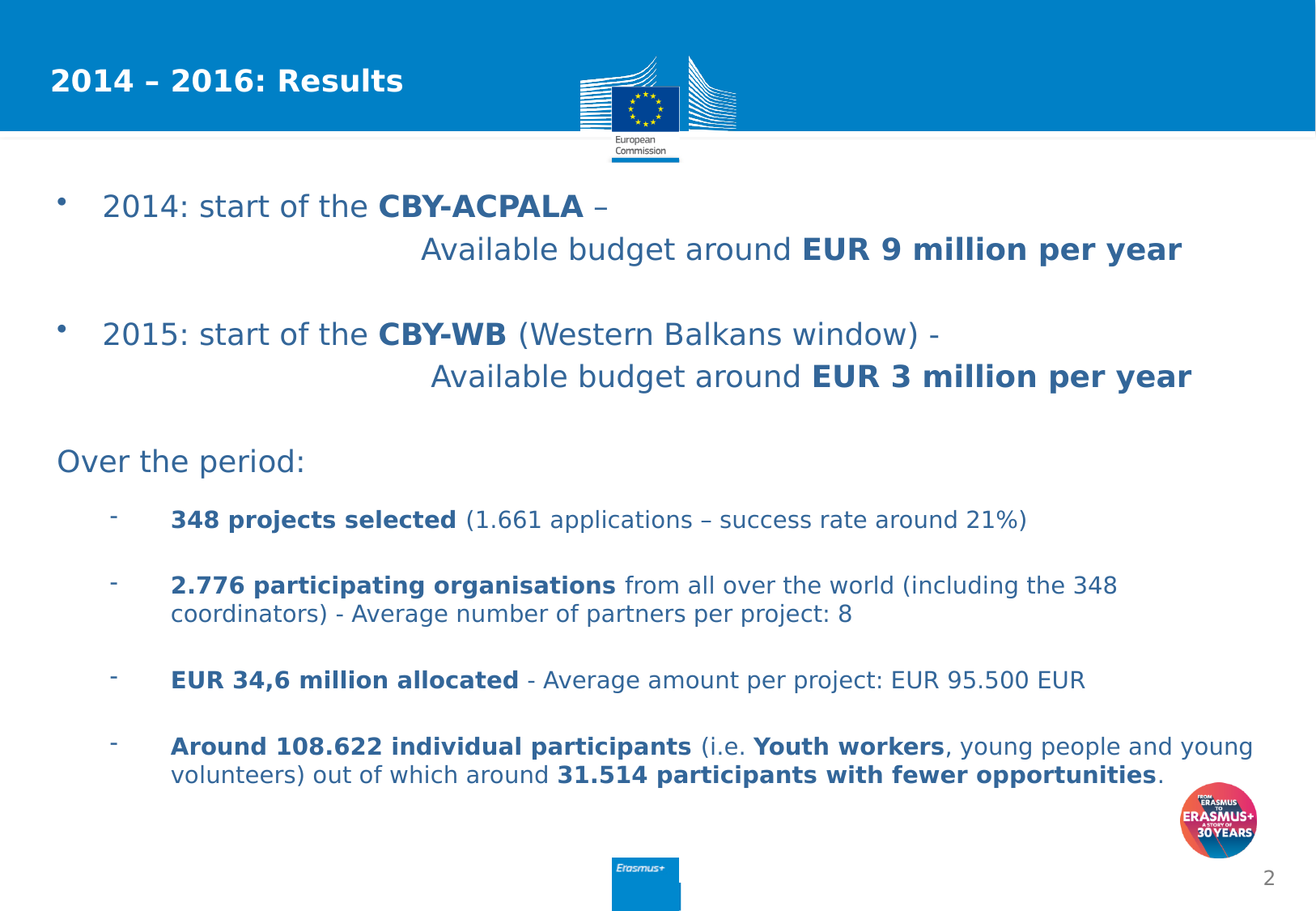

# 2014 – 2016: Results
2014: start of the CBY-ACPALA –
			Available budget around EUR 9 million per year

2015: start of the CBY-WB (Western Balkans window) -
			 Available budget around EUR 3 million per year

Over the period:

348 projects selected (1.661 applications – success rate around 21%)

2.776 participating organisations from all over the world (including the 348 coordinators) - Average number of partners per project: 8

EUR 34,6 million allocated - Average amount per project: EUR 95.500 EUR

Around 108.622 individual participants (i.e. Youth workers, young people and young volunteers) out of which around 31.514 participants with fewer opportunities.
2